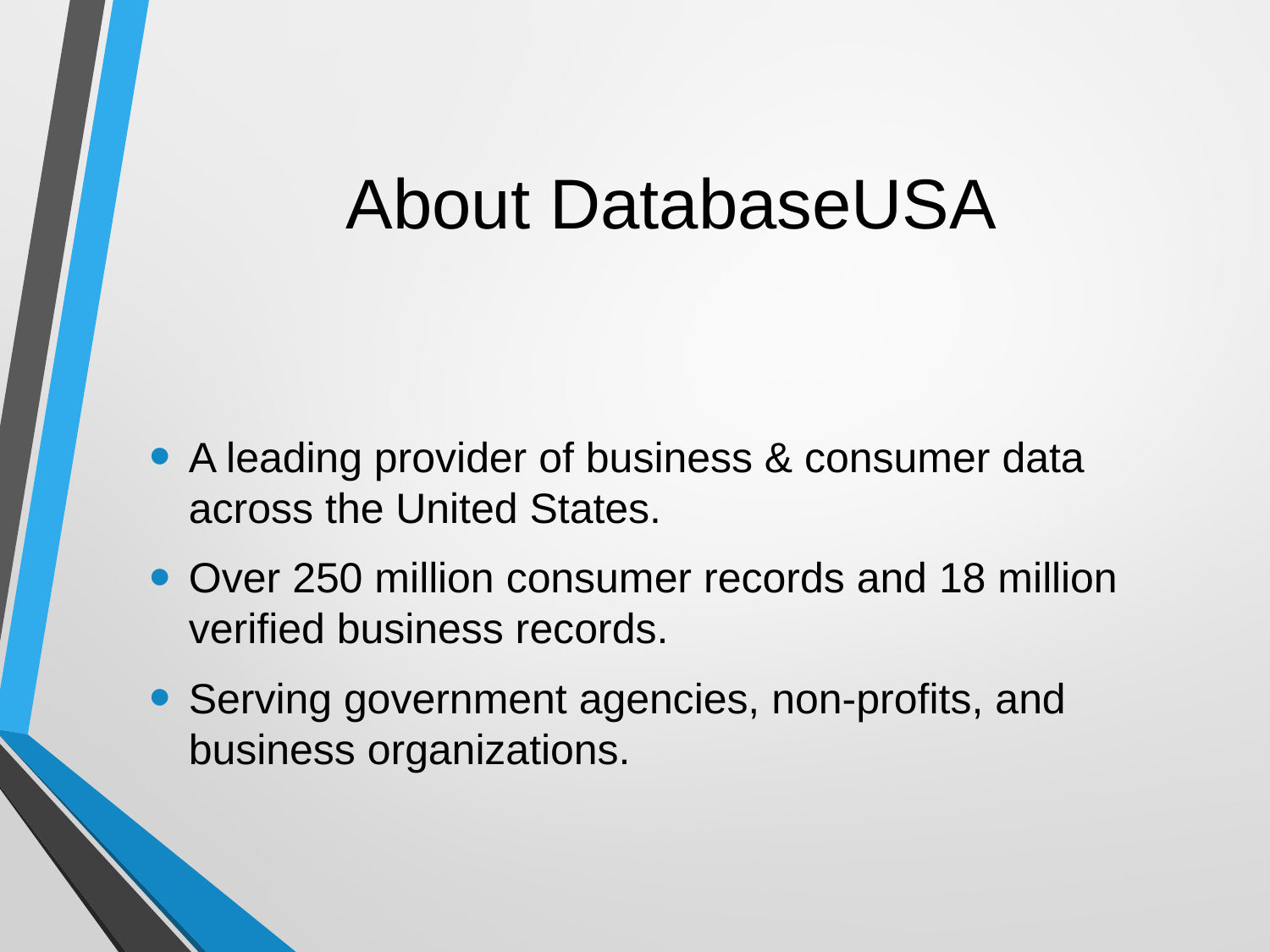

# About DatabaseUSA
A leading provider of business & consumer data across the United States.
Over 250 million consumer records and 18 million verified business records.
Serving government agencies, non-profits, and business organizations.